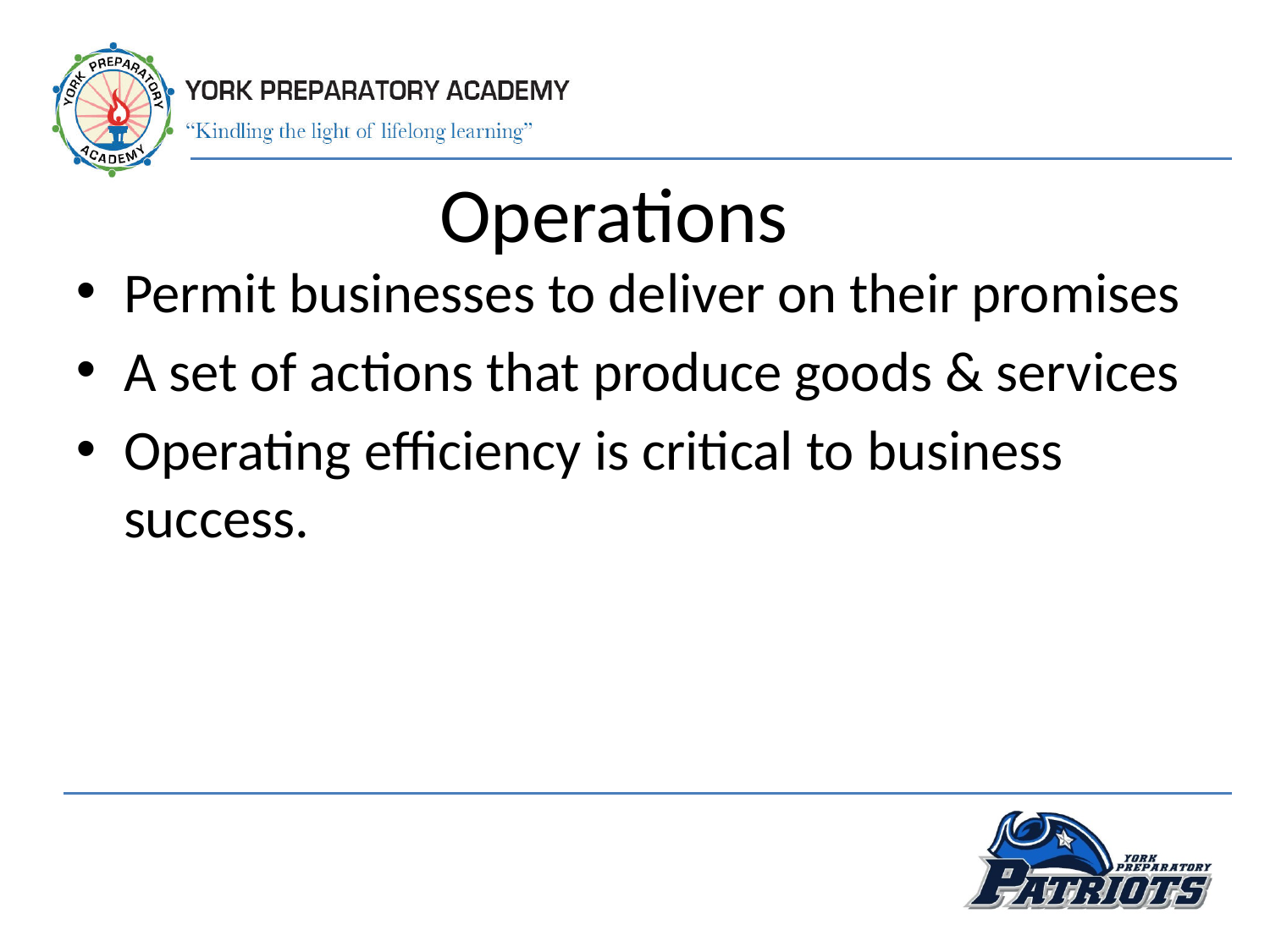

# Operations
Permit businesses to deliver on their promises
A set of actions that produce goods & services
Operating efficiency is critical to business success.